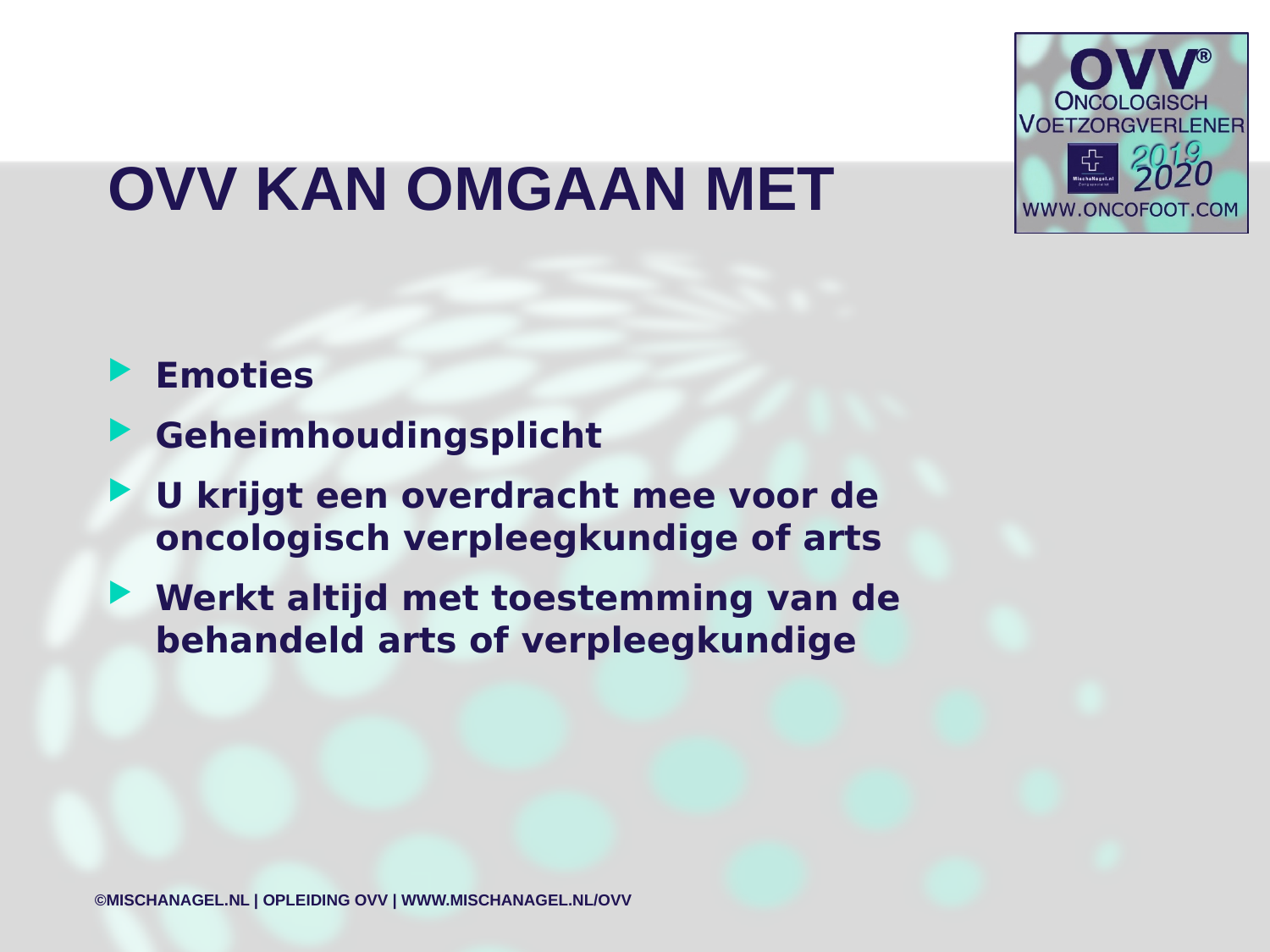

# OVV KAN OMGAAN MET

Emoties
Geheimhoudingsplicht
U krijgt een overdracht mee voor de oncologisch verpleegkundige of arts
Werkt altijd met toestemming van de behandeld arts of verpleegkundige
©MischaNagel.nl | Opleiding OVV | www.mischanagel.nl/ovv